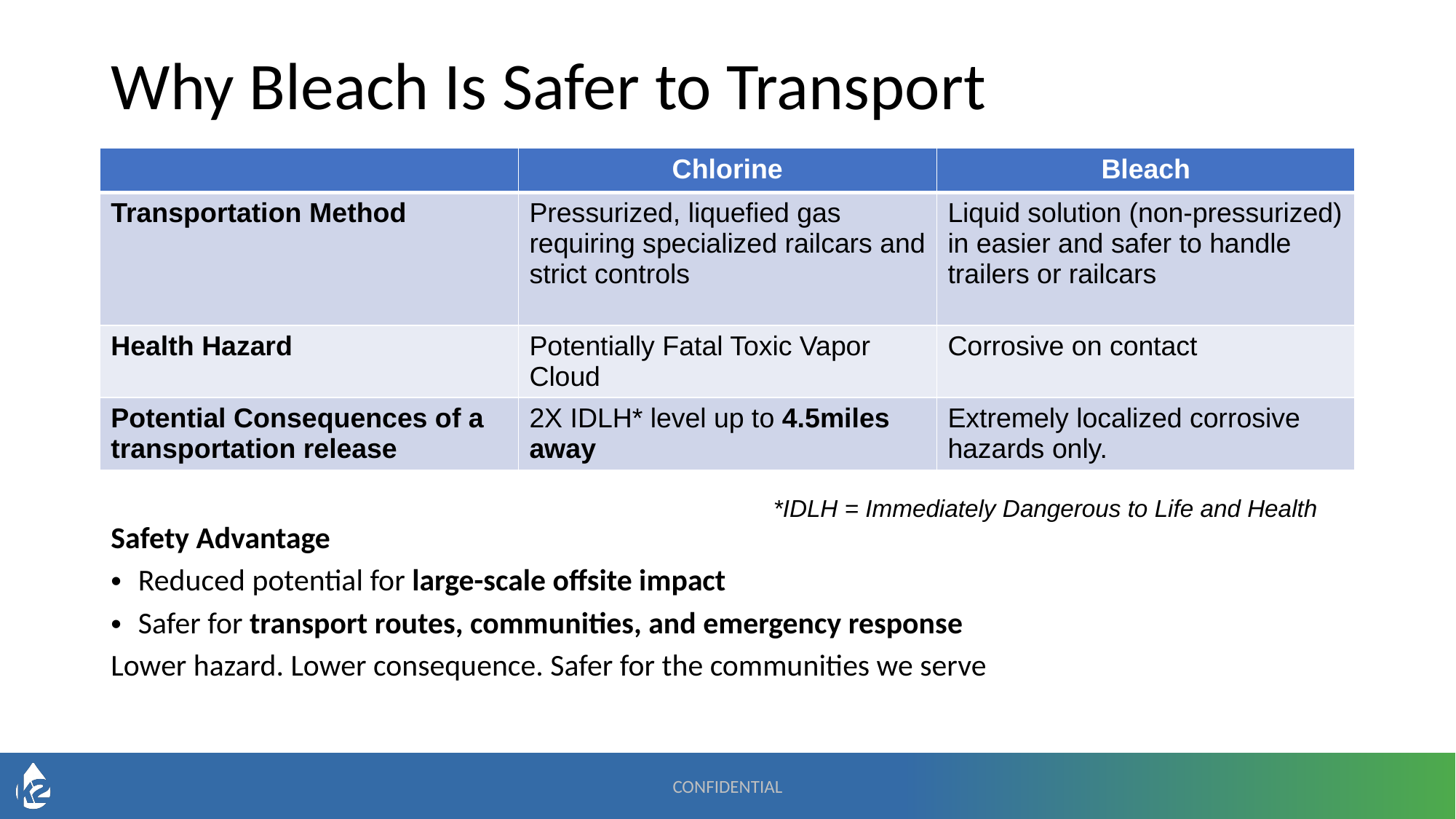

# Why Bleach Is Safer to Transport
|  | Chlorine | Bleach |
| --- | --- | --- |
| Transportation Method | Pressurized, liquefied gas requiring specialized railcars and strict controls | Liquid solution (non-pressurized) in easier and safer to handle trailers or railcars |
| Health Hazard | Potentially Fatal Toxic Vapor Cloud | Corrosive on contact |
| Potential Consequences of a transportation release | 2X IDLH\* level up to 4.5miles away | Extremely localized corrosive hazards only. |
*IDLH = Immediately Dangerous to Life and Health
Safety Advantage
Reduced potential for large-scale offsite impact
Safer for transport routes, communities, and emergency response
Lower hazard. Lower consequence. Safer for the communities we serve